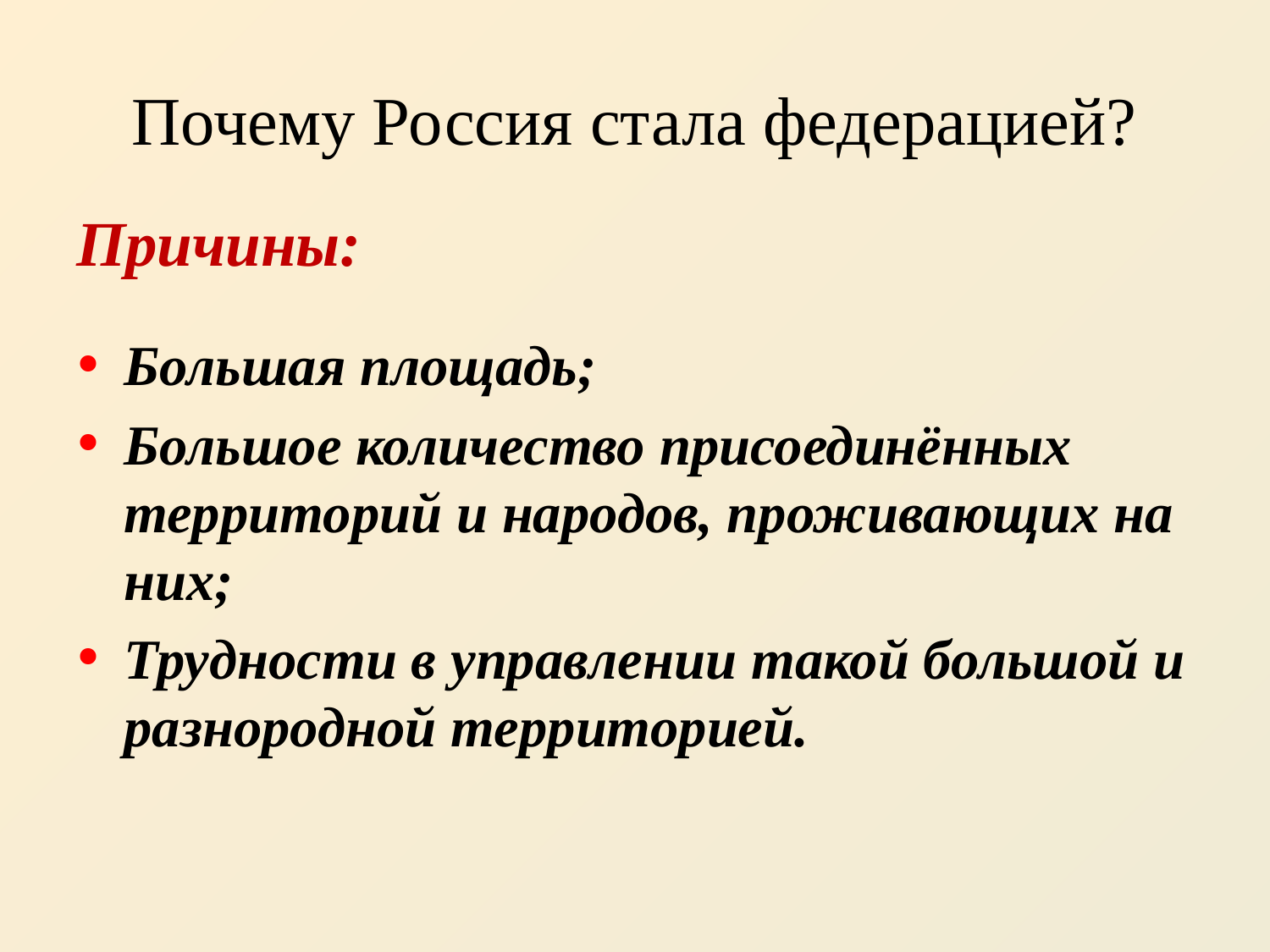

# Почему Россия стала федерацией?
Причины:

Большая площадь;
Большое количество присоединённых территорий и народов, проживающих на них;
Трудности в управлении такой большой и разнородной территорией.